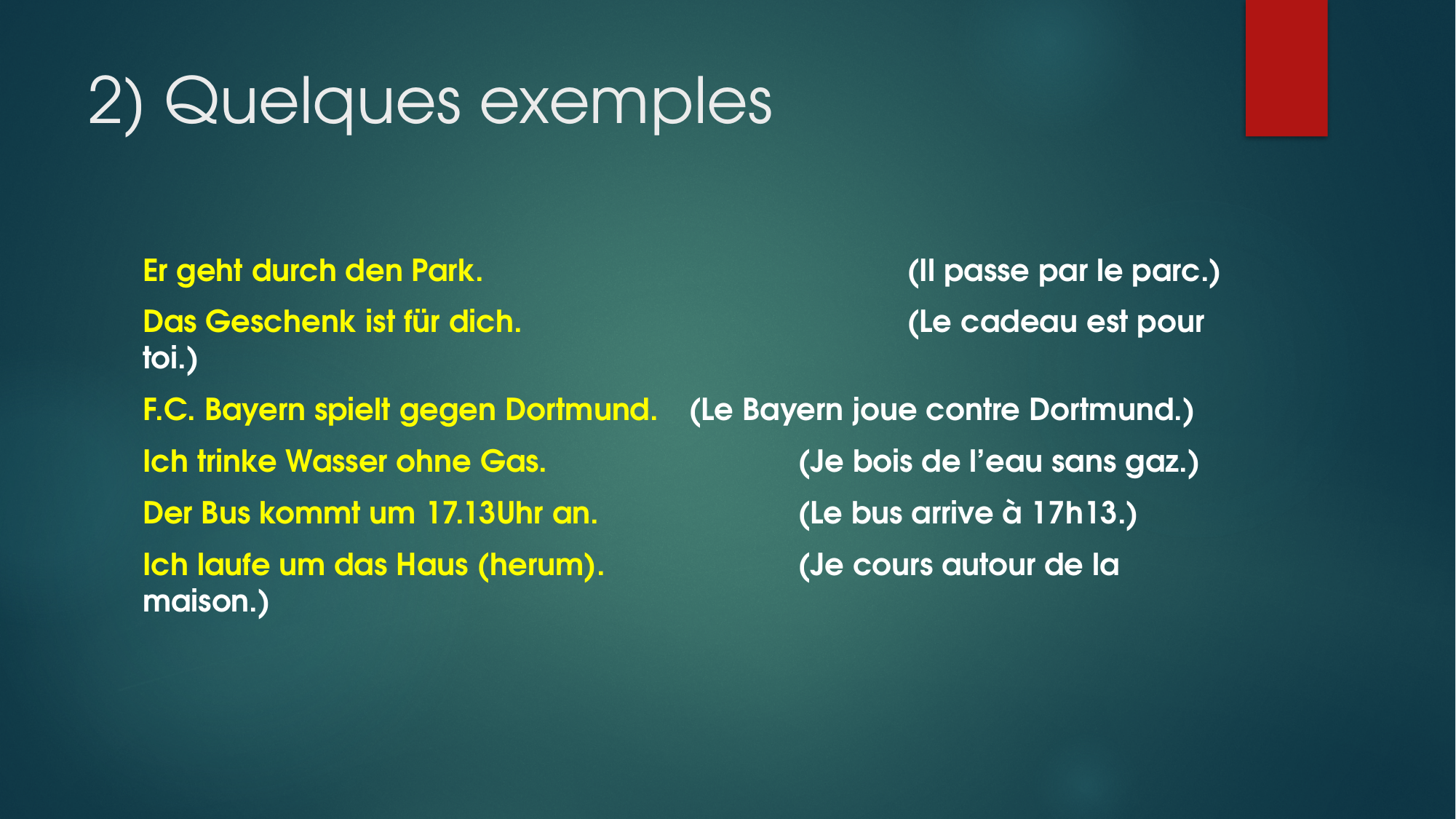

# 2) Quelques exemples
Er geht durch den Park.				(Il passe par le parc.)
Das Geschenk ist für dich.				(Le cadeau est pour toi.)
F.C. Bayern spielt gegen Dortmund.	(Le Bayern joue contre Dortmund.)
Ich trinke Wasser ohne Gas.			(Je bois de l’eau sans gaz.)
Der Bus kommt um 17.13Uhr an.		(Le bus arrive à 17h13.)
Ich laufe um das Haus (herum).		(Je cours autour de la maison.)